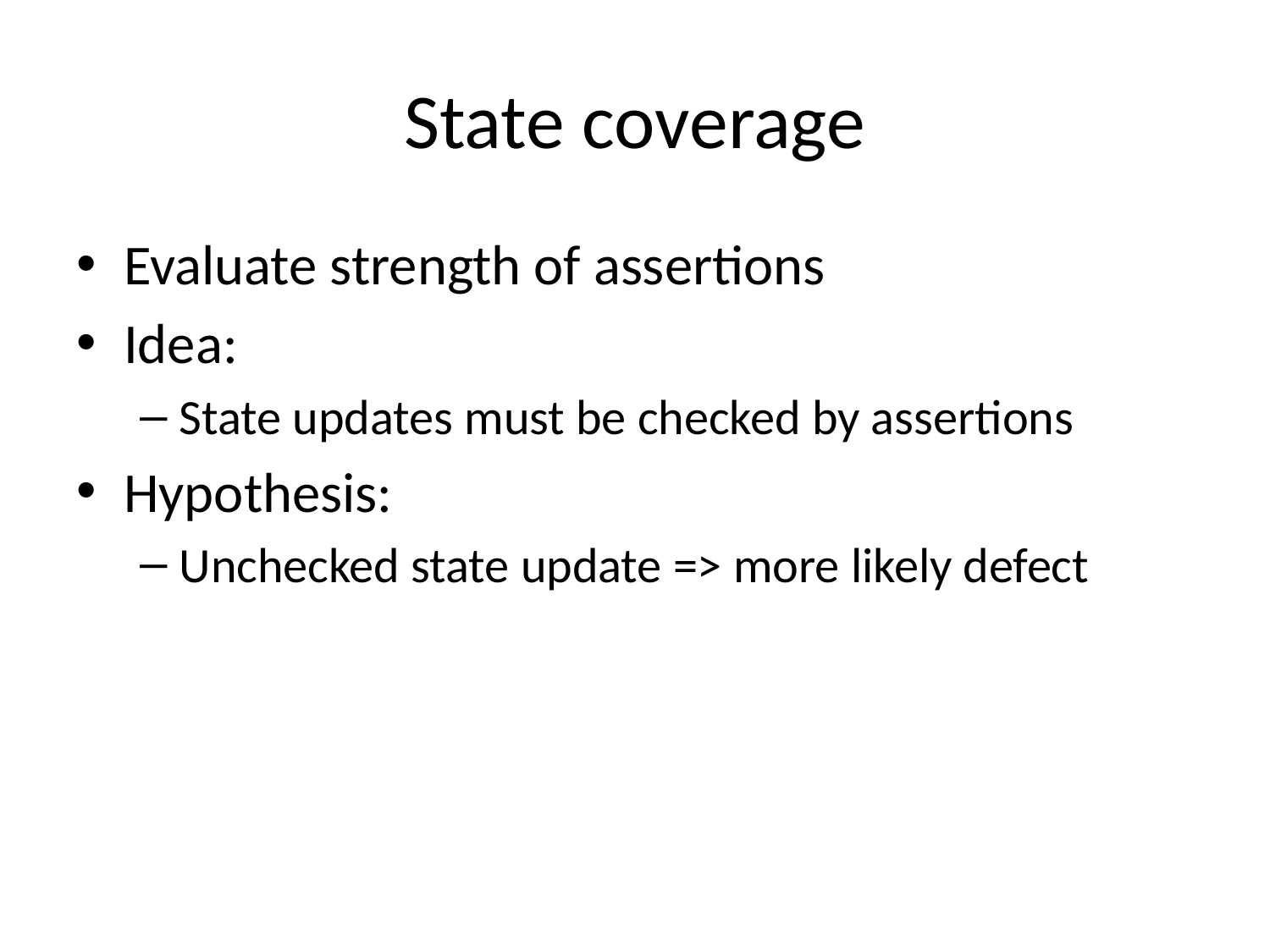

# State coverage
Evaluate strength of assertions
Idea:
State updates must be checked by assertions
Hypothesis:
Unchecked state update => more likely defect